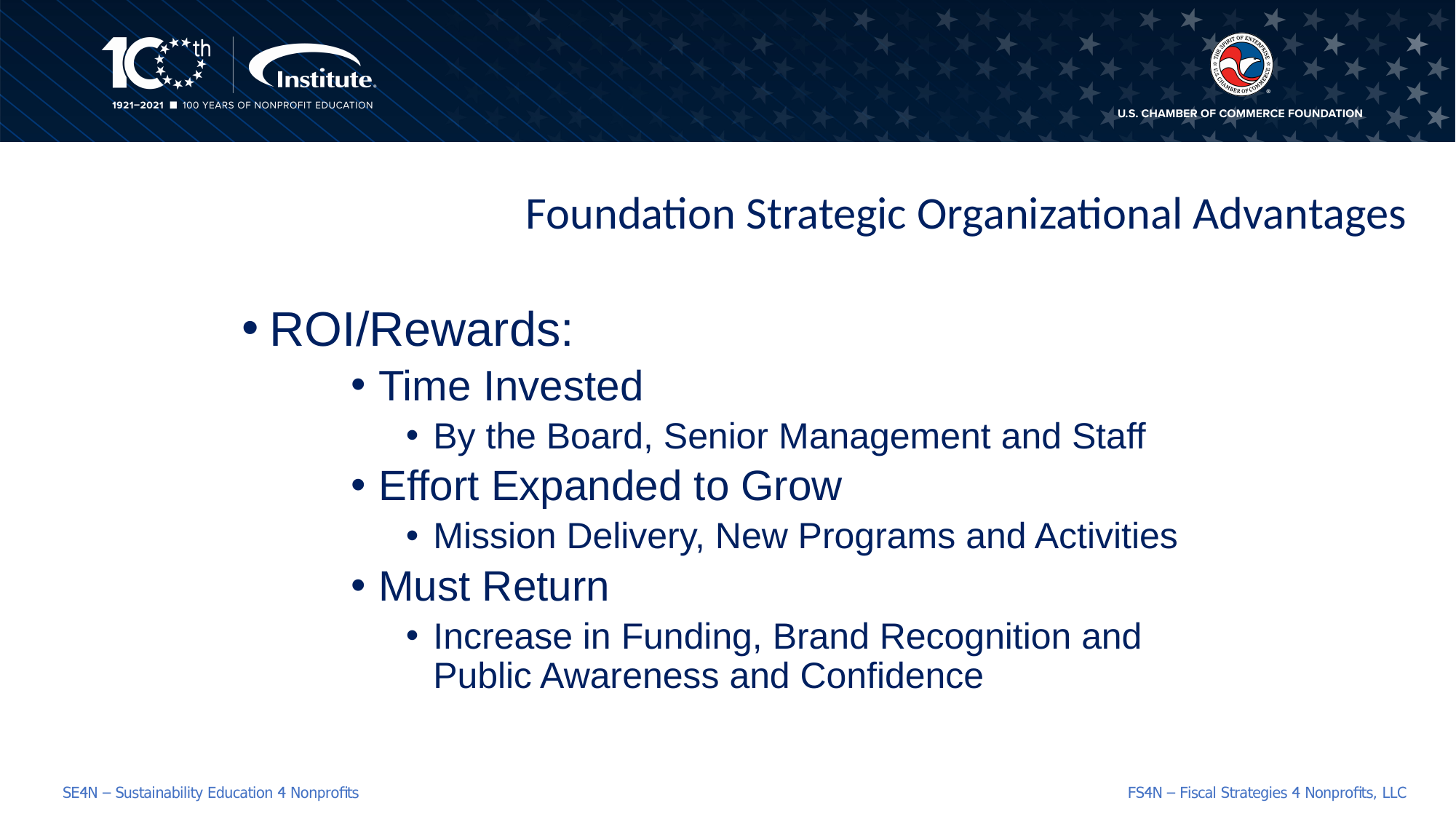

Foundation Strategic Organizational Advantages
ROI/Rewards:
Time Invested
By the Board, Senior Management and Staff
Effort Expanded to Grow
Mission Delivery, New Programs and Activities
Must Return
Increase in Funding, Brand Recognition and Public Awareness and Confidence
FS4N – Fiscal Strategies 4 Nonprofits, LLC
SE4N – Sustainability Education 4 Nonprofits